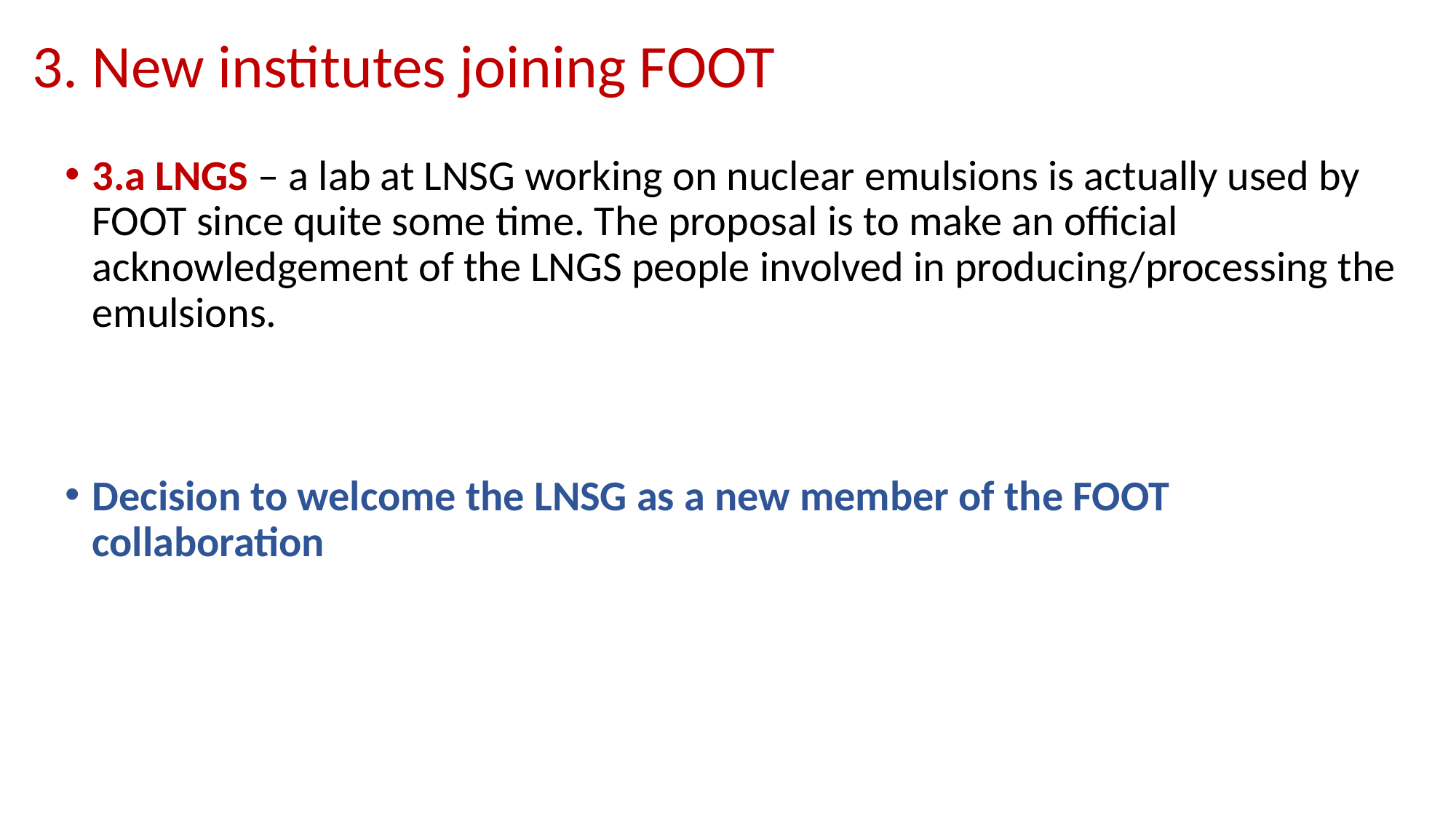

# 3. New institutes joining FOOT
3.a LNGS – a lab at LNSG working on nuclear emulsions is actually used by FOOT since quite some time. The proposal is to make an official acknowledgement of the LNGS people involved in producing/processing the emulsions.

Decision to welcome the LNSG as a new member of the FOOT collaboration